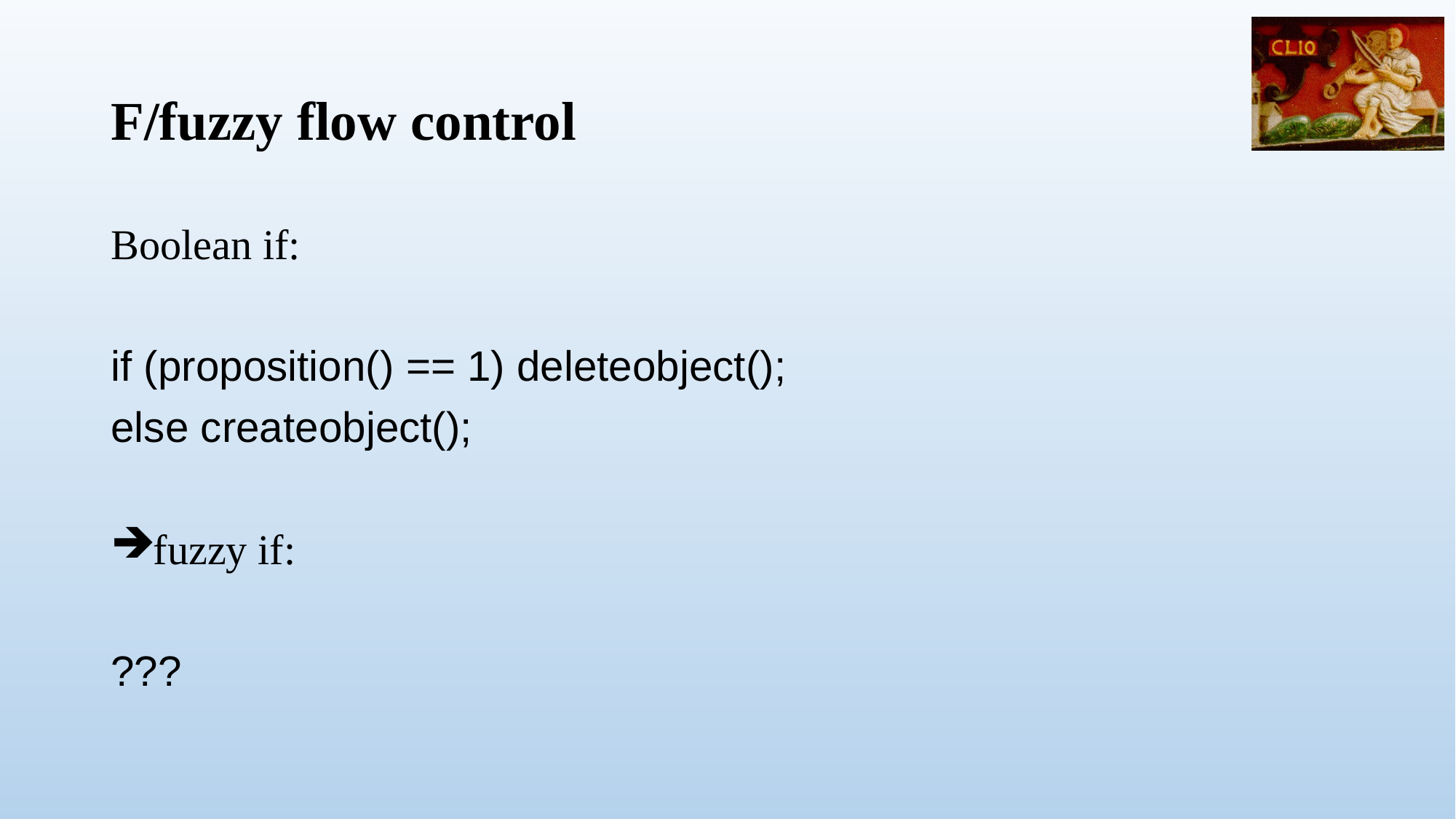

# F/fuzzy flow control
Boolean if:

if (proposition() == 1) deleteobject();
else createobject();

fuzzy if:

???